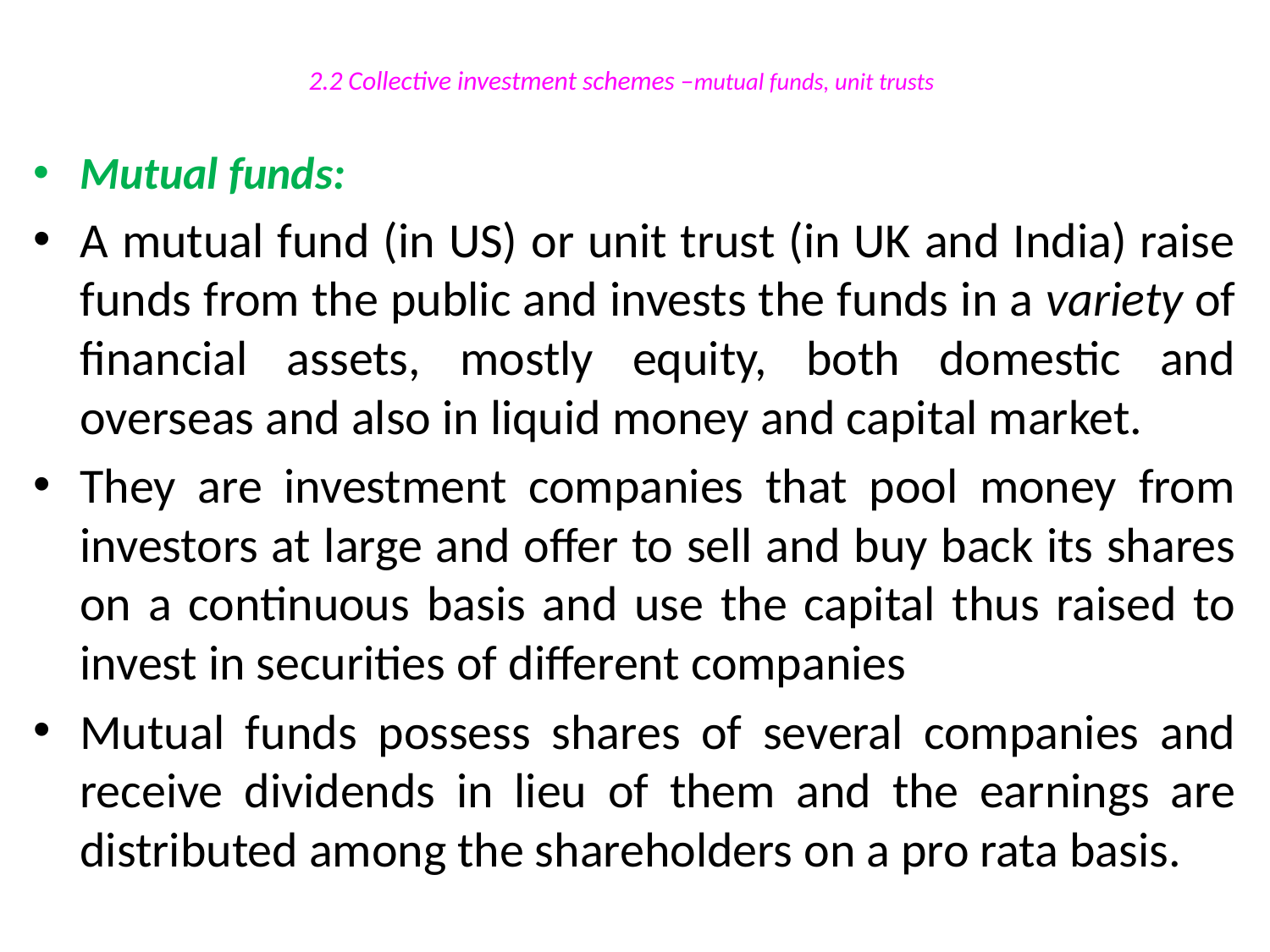

# 2.2 Collective investment schemes –mutual funds, unit trusts
Mutual funds:
A mutual fund (in US) or unit trust (in UK and India) raise funds from the public and invests the funds in a variety of financial assets, mostly equity, both domestic and overseas and also in liquid money and capital market.
They are investment companies that pool money from investors at large and offer to sell and buy back its shares on a continuous basis and use the capital thus raised to invest in securities of different companies
Mutual funds possess shares of several companies and receive dividends in lieu of them and the earnings are distributed among the shareholders on a pro rata basis.